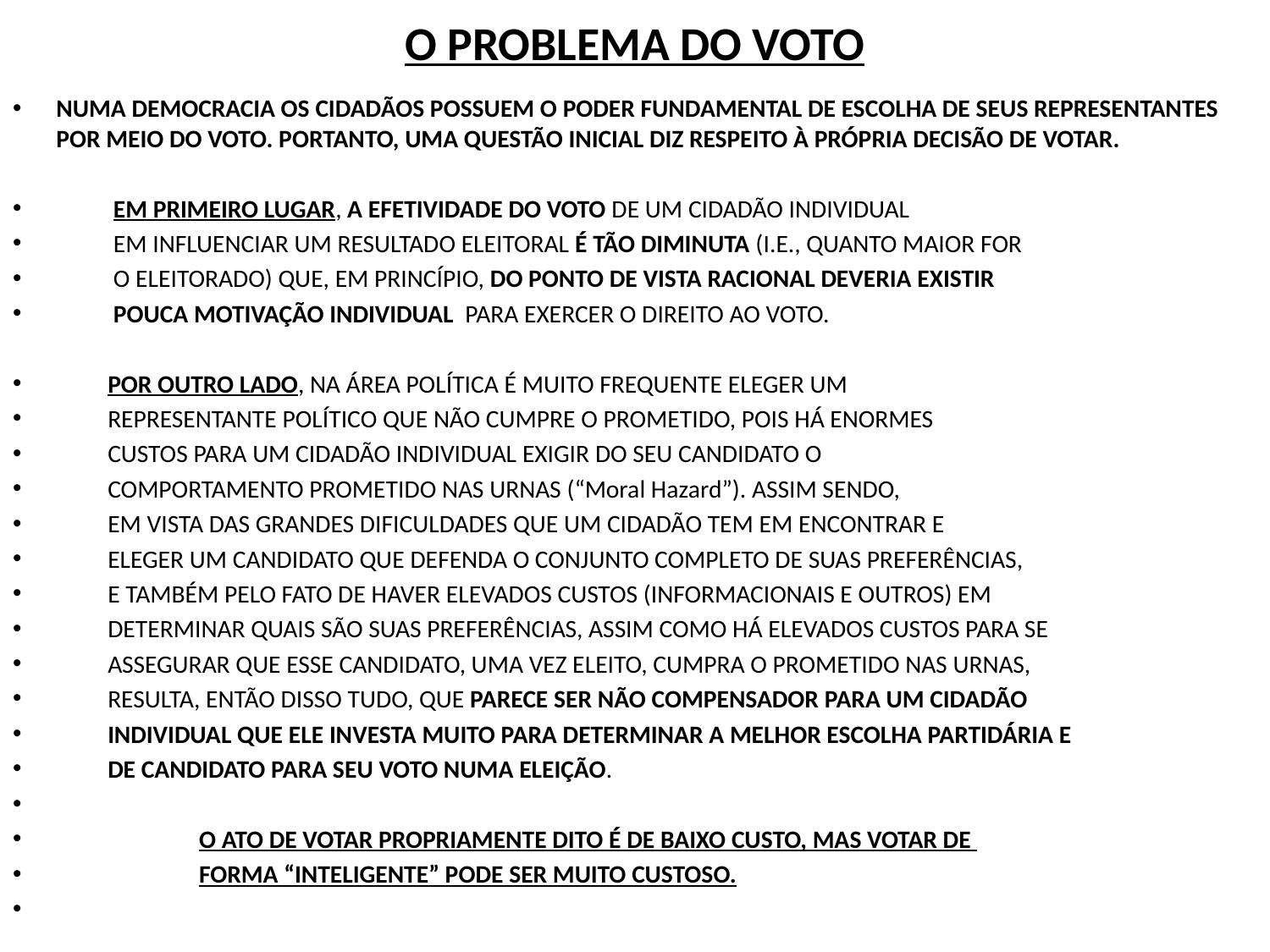

# O PROBLEMA DO VOTO
NUMA DEMOCRACIA OS CIDADÃOS POSSUEM O PODER FUNDAMENTAL DE ESCOLHA DE SEUS REPRESENTANTES POR MEIO DO VOTO. PORTANTO, UMA QUESTÃO INICIAL DIZ RESPEITO À PRÓPRIA DECISÃO DE VOTAR.

          EM PRIMEIRO LUGAR, A EFETIVIDADE DO VOTO DE UM CIDADÃO INDIVIDUAL
          EM INFLUENCIAR UM RESULTADO ELEITORAL É TÃO DIMINUTA (I.E., QUANTO MAIOR FOR
          O ELEITORADO) QUE, EM PRINCÍPIO, DO PONTO DE VISTA RACIONAL DEVERIA EXISTIR
          POUCA MOTIVAÇÃO INDIVIDUAL  PARA EXERCER O DIREITO AO VOTO.

         POR OUTRO LADO, NA ÁREA POLÍTICA É MUITO FREQUENTE ELEGER UM
         REPRESENTANTE POLÍTICO QUE NÃO CUMPRE O PROMETIDO, POIS HÁ ENORMES
         CUSTOS PARA UM CIDADÃO INDIVIDUAL EXIGIR DO SEU CANDIDATO O
         COMPORTAMENTO PROMETIDO NAS URNAS (“Moral Hazard”). ASSIM SENDO,
         EM VISTA DAS GRANDES DIFICULDADES QUE UM CIDADÃO TEM EM ENCONTRAR E
         ELEGER UM CANDIDATO QUE DEFENDA O CONJUNTO COMPLETO DE SUAS PREFERÊNCIAS,
         E TAMBÉM PELO FATO DE HAVER ELEVADOS CUSTOS (INFORMACIONAIS E OUTROS) EM
         DETERMINAR QUAIS SÃO SUAS PREFERÊNCIAS, ASSIM COMO HÁ ELEVADOS CUSTOS PARA SE
         ASSEGURAR QUE ESSE CANDIDATO, UMA VEZ ELEITO, CUMPRA O PROMETIDO NAS URNAS,
         RESULTA, ENTÃO DISSO TUDO, QUE PARECE SER NÃO COMPENSADOR PARA UM CIDADÃO
         INDIVIDUAL QUE ELE INVESTA MUITO PARA DETERMINAR A MELHOR ESCOLHA PARTIDÁRIA E
         DE CANDIDATO PARA SEU VOTO NUMA ELEIÇÃO.

                         O ATO DE VOTAR PROPRIAMENTE DITO É DE BAIXO CUSTO, MAS VOTAR DE
                         FORMA “INTELIGENTE” PODE SER MUITO CUSTOSO.